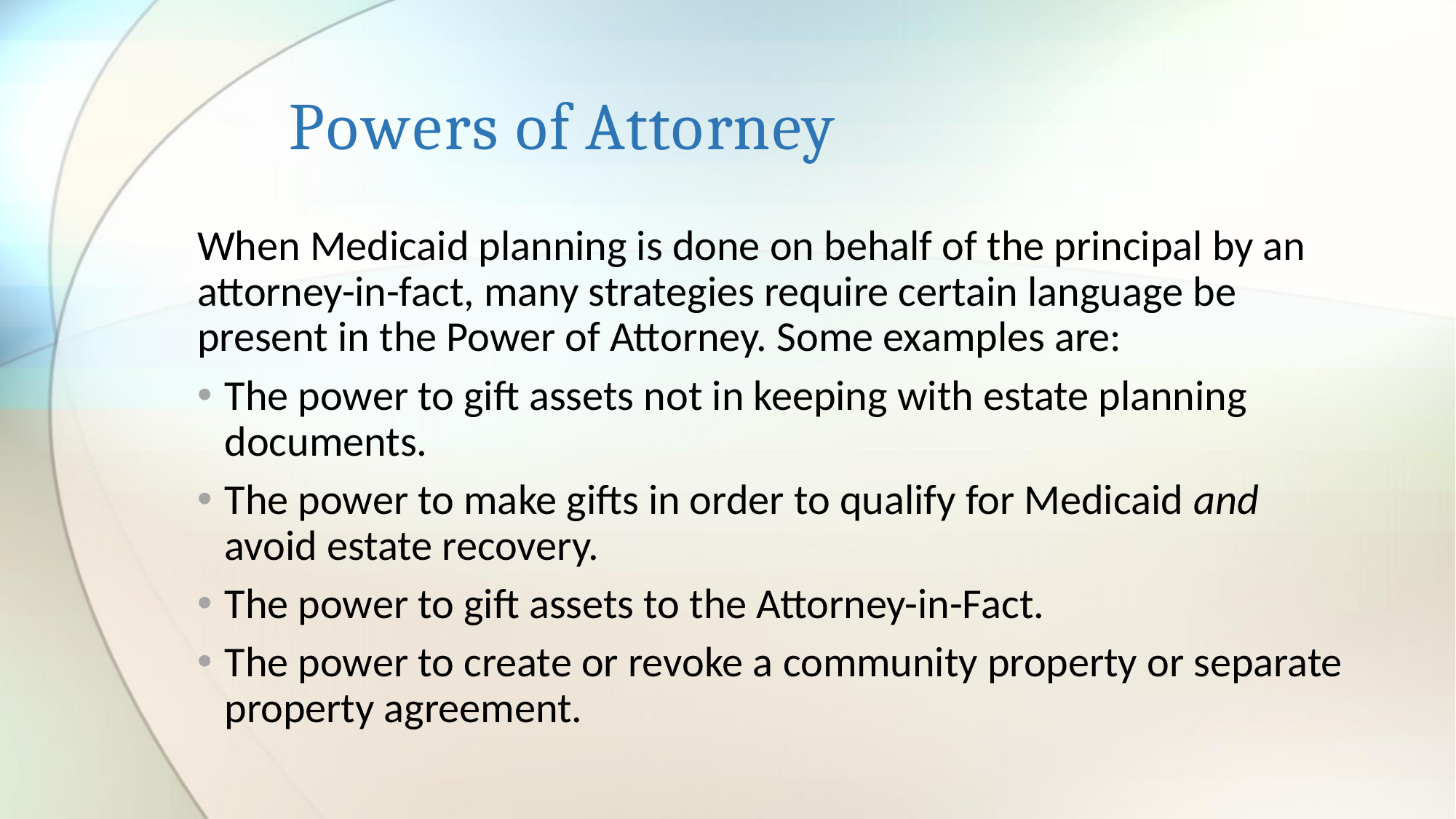

# Powers of Attorney
When Medicaid planning is done on behalf of the principal by an attorney-in-fact, many strategies require certain language be present in the Power of Attorney. Some examples are:
The power to gift assets not in keeping with estate planning documents.
The power to make gifts in order to qualify for Medicaid and avoid estate recovery.
The power to gift assets to the Attorney-in-Fact.
The power to create or revoke a community property or separate property agreement.